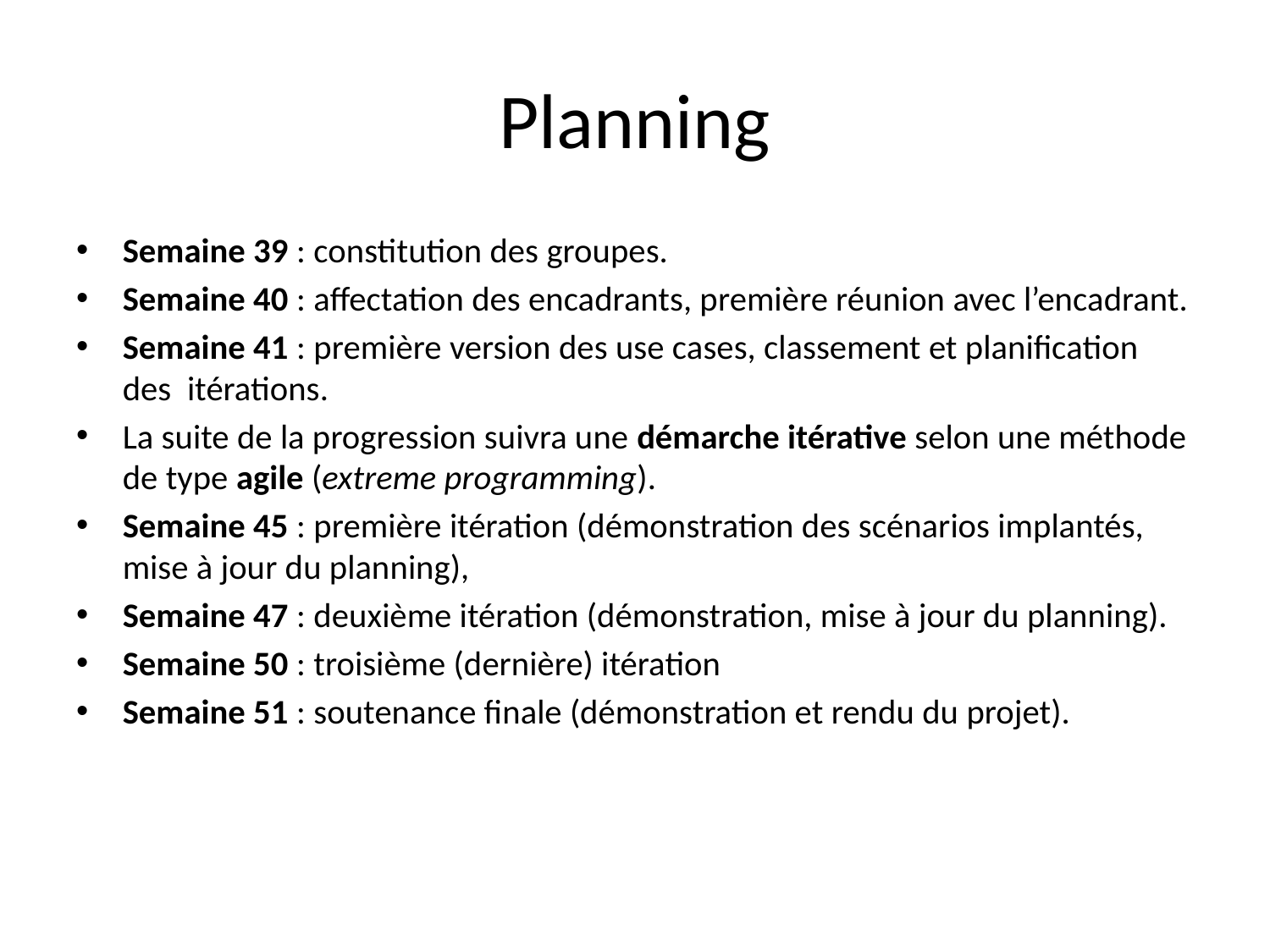

# Planning
Semaine 39 : constitution des groupes.
Semaine 40 : affectation des encadrants, première réunion avec l’encadrant.
Semaine 41 : première version des use cases, classement et planification des  itérations.
La suite de la progression suivra une démarche itérative selon une méthode de type agile (extreme programming).
Semaine 45 : première itération (démonstration des scénarios implantés,  mise à jour du planning),
Semaine 47 : deuxième itération (démonstration, mise à jour du planning).
Semaine 50 : troisième (dernière) itération
Semaine 51 : soutenance finale (démonstration et rendu du projet).